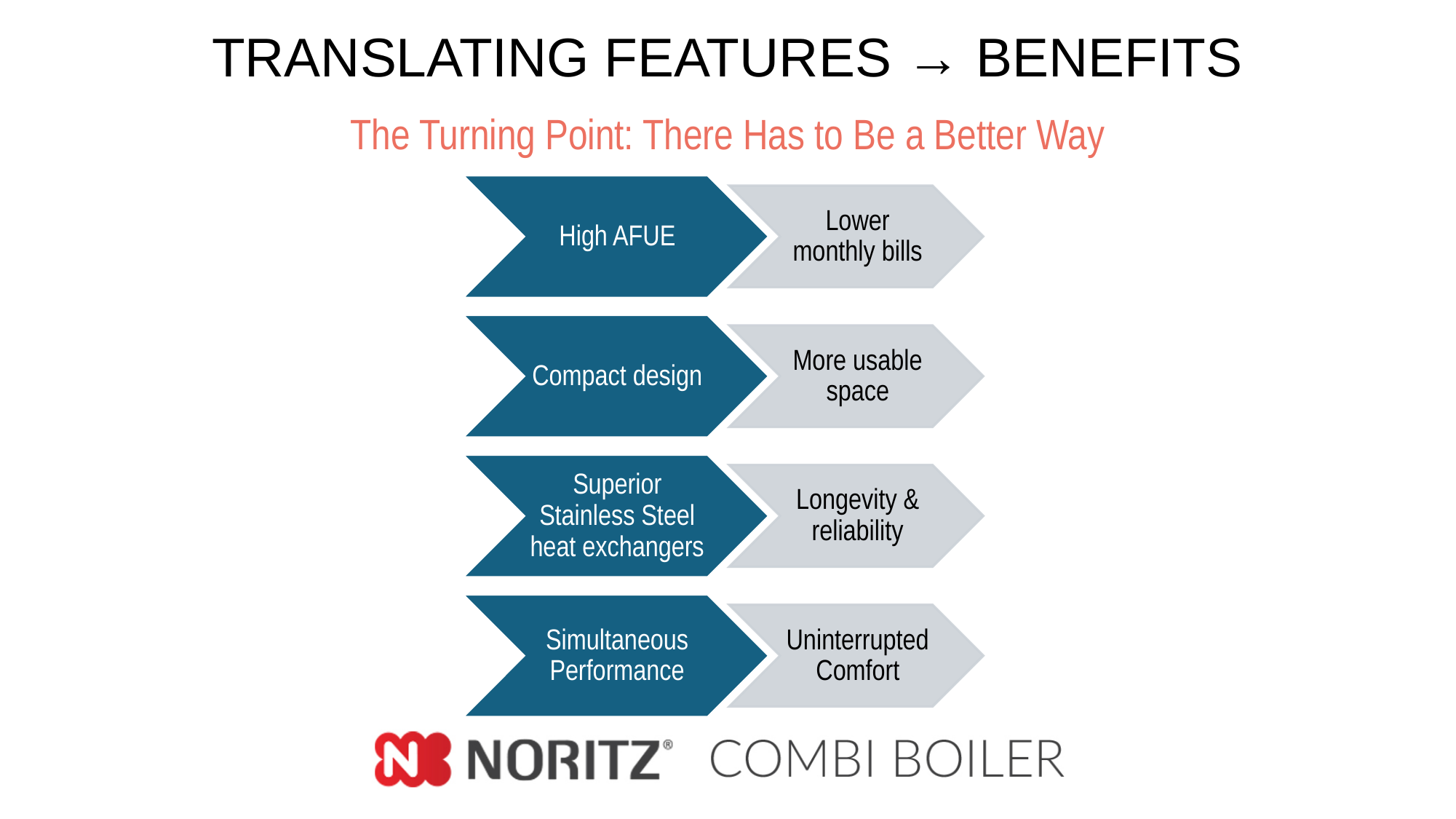

# TRANSLATING FEATURES → BENEFITS
The Turning Point: There Has to Be a Better Way
High AFUE
Lower monthly bills
Compact design
More usable space
Superior Stainless Steel heat exchangers
Longevity & reliability
Simultaneous Performance
Uninterrupted Comfort